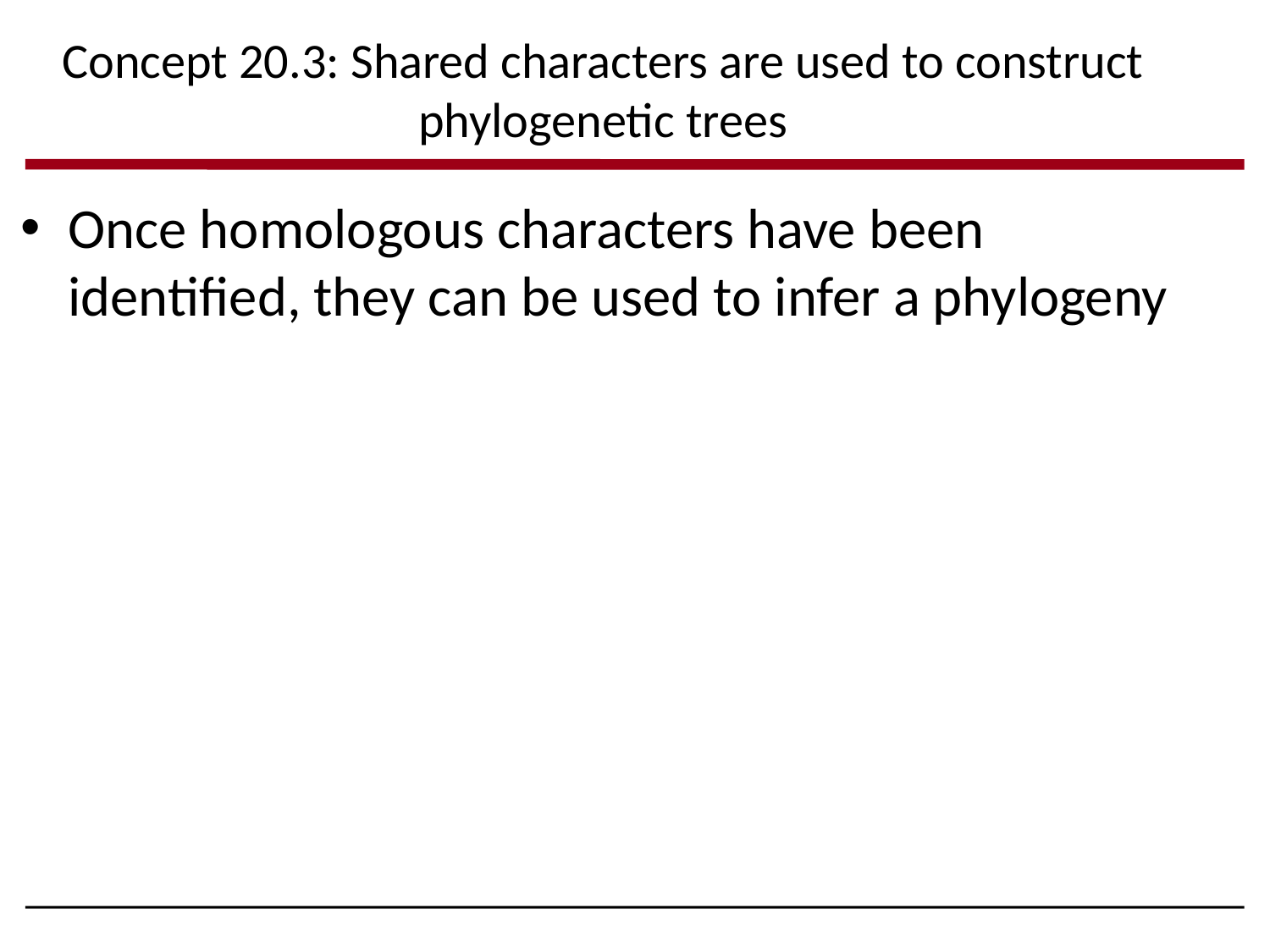

Concept 20.3: Shared characters are used to construct phylogenetic trees

Once homologous characters have been identified, they can be used to infer a phylogeny